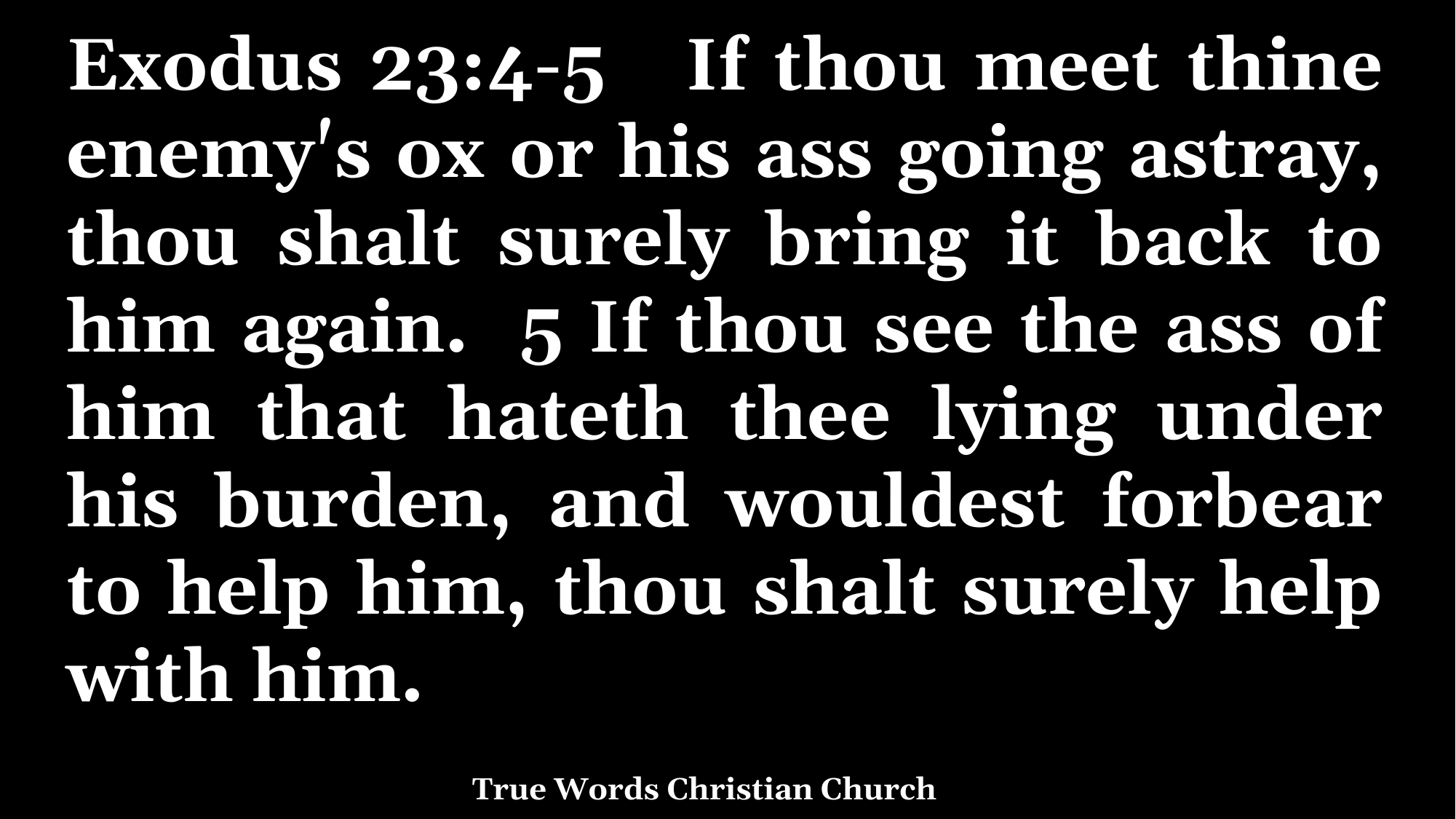

Exodus 23:4-5   If thou meet thine enemy's ox or his ass going astray, thou shalt surely bring it back to him again.  5 If thou see the ass of him that hateth thee lying under his burden, and wouldest forbear to help him, thou shalt surely help with him.
True Words Christian Church